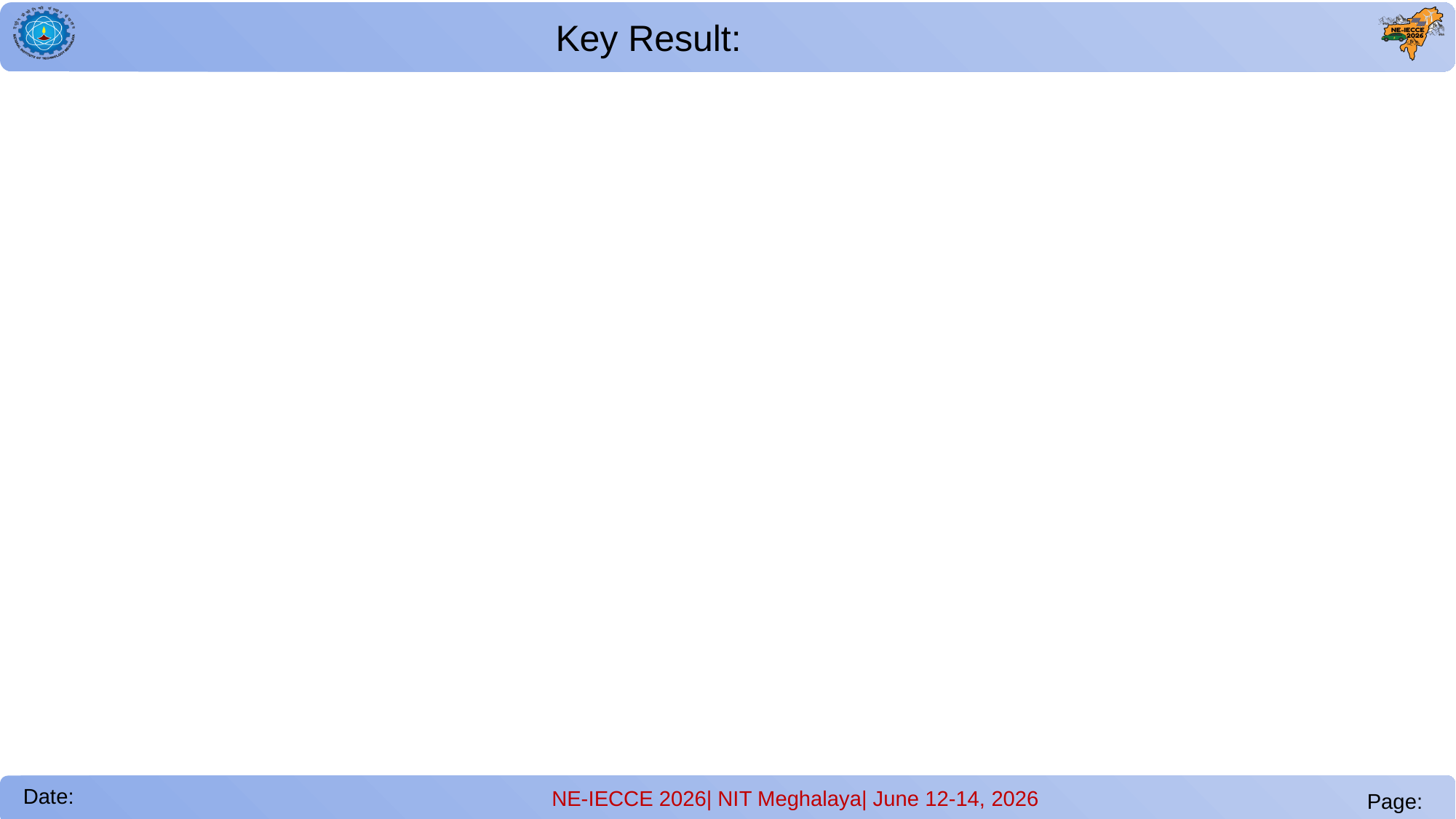

Key Result:

Date:
NE-IECCE 2026| NIT Meghalaya| June 12-14, 2026
Page: